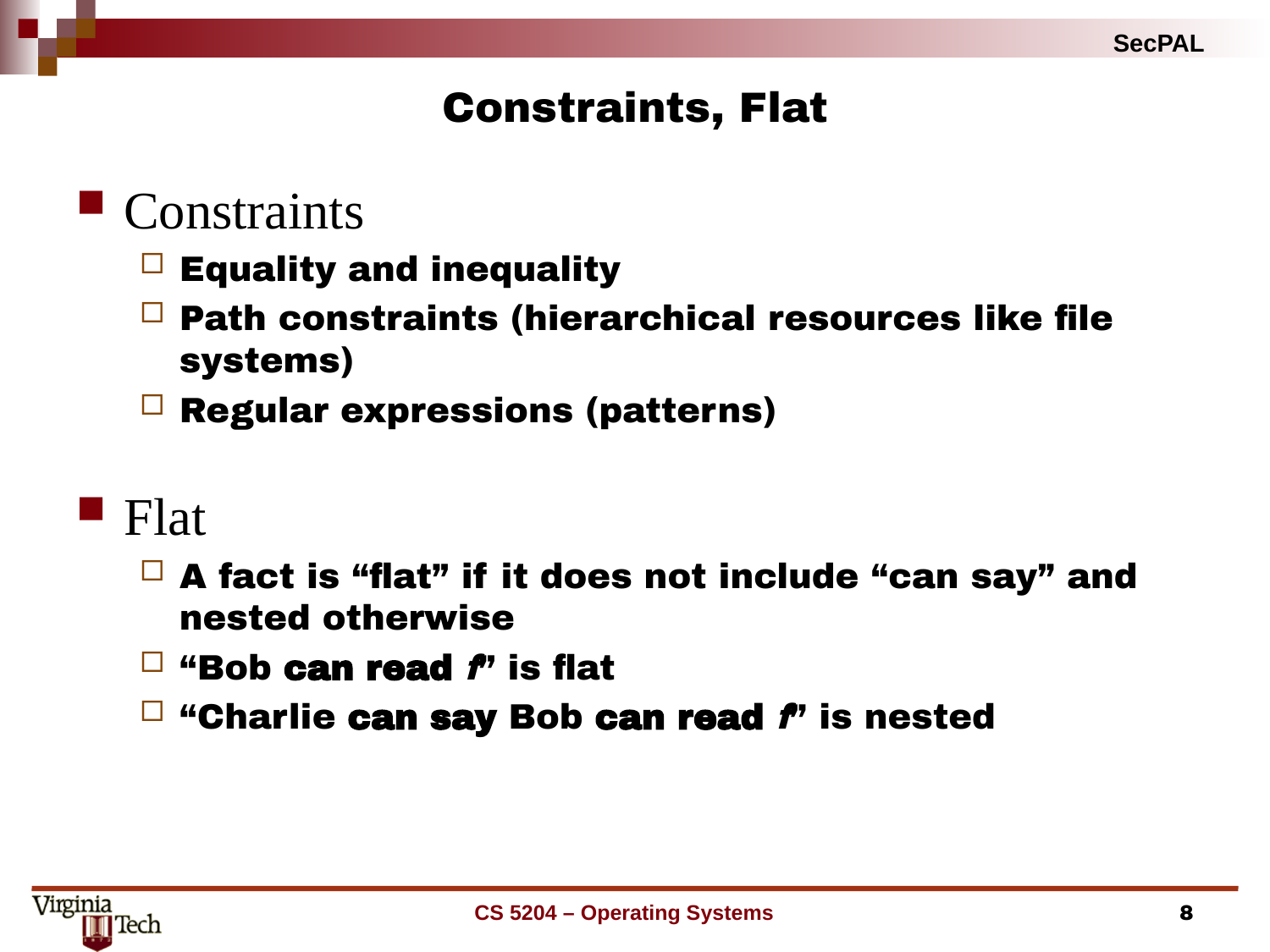

# Constraints, Flat
Constraints
Equality and inequality
Path constraints (hierarchical resources like file systems)
Regular expressions (patterns)
Flat
A fact is “flat” if it does not include “can say” and nested otherwise
“Bob can read f” is flat
“Charlie can say Bob can read f” is nested

CS 5204 – Operating Systems
8